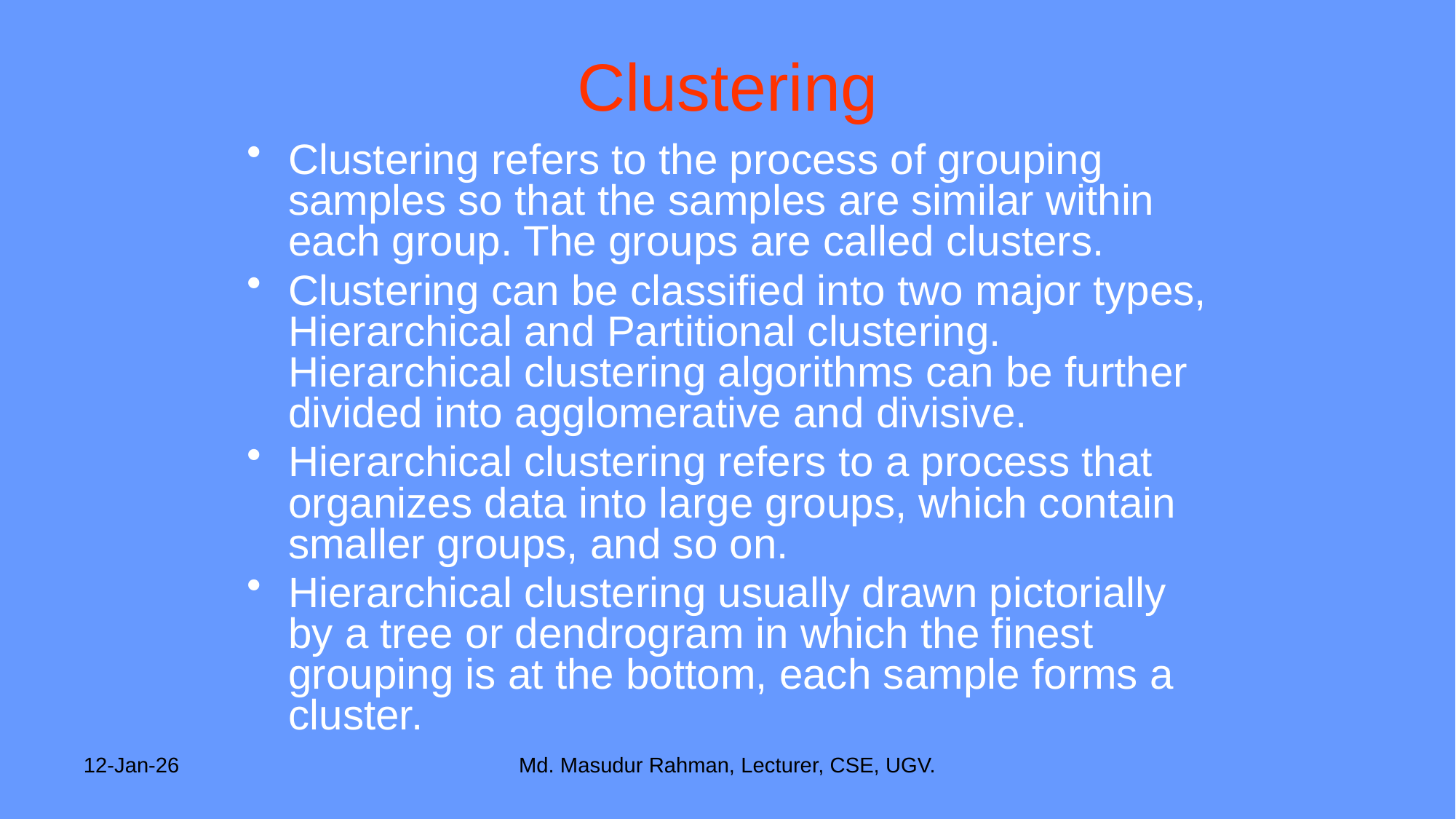

# Clustering
Clustering refers to the process of grouping samples so that the samples are similar within each group. The groups are called clusters.
Clustering can be classified into two major types, Hierarchical and Partitional clustering. Hierarchical clustering algorithms can be further divided into agglomerative and divisive.
Hierarchical clustering refers to a process that organizes data into large groups, which contain smaller groups, and so on.
Hierarchical clustering usually drawn pictorially by a tree or dendrogram in which the finest grouping is at the bottom, each sample forms a cluster.
12-Jan-26
Md. Masudur Rahman, Lecturer, CSE, UGV.